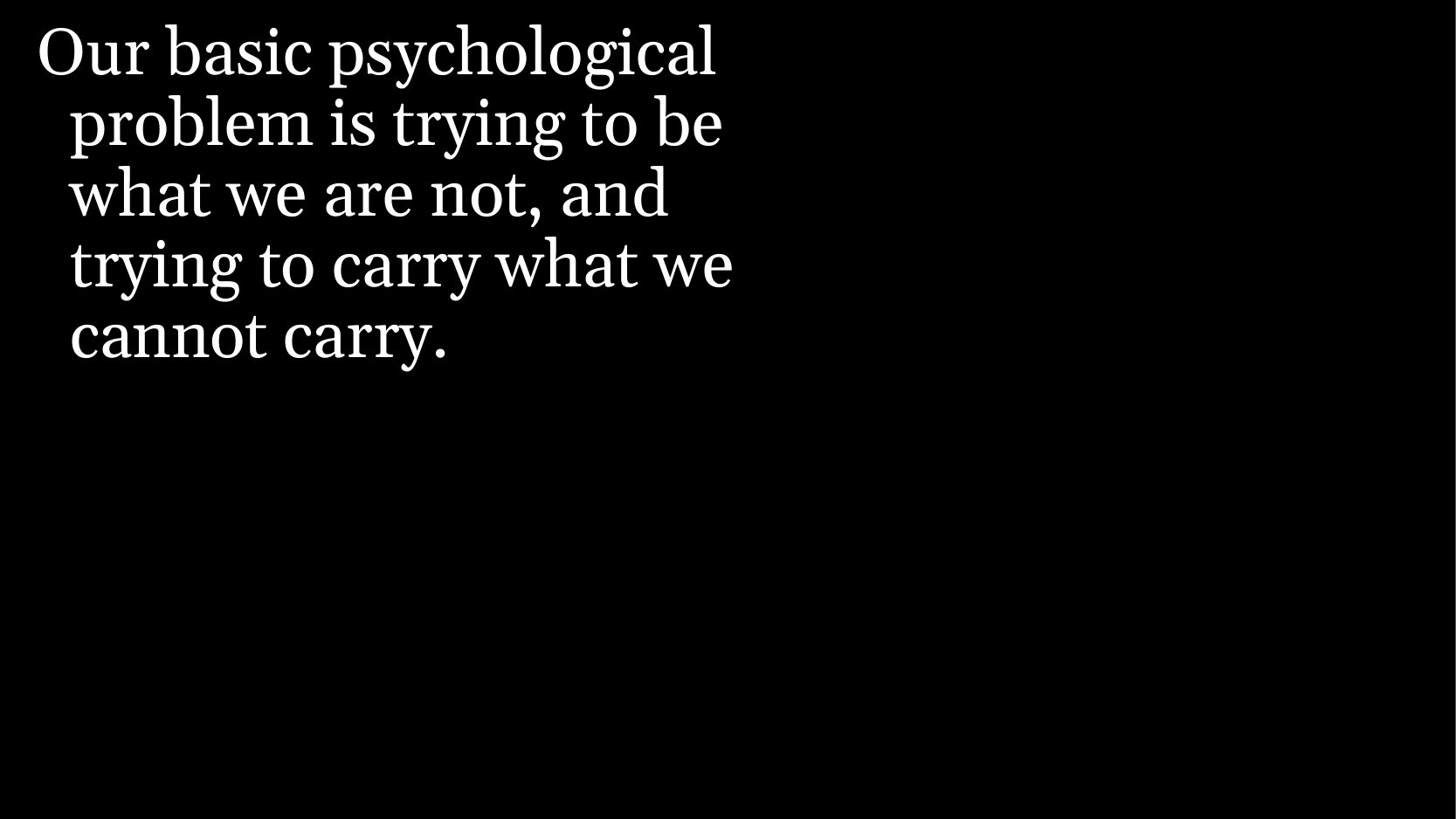

Our basic psychological problem is trying to be what we are not, and trying to carry what we cannot carry.